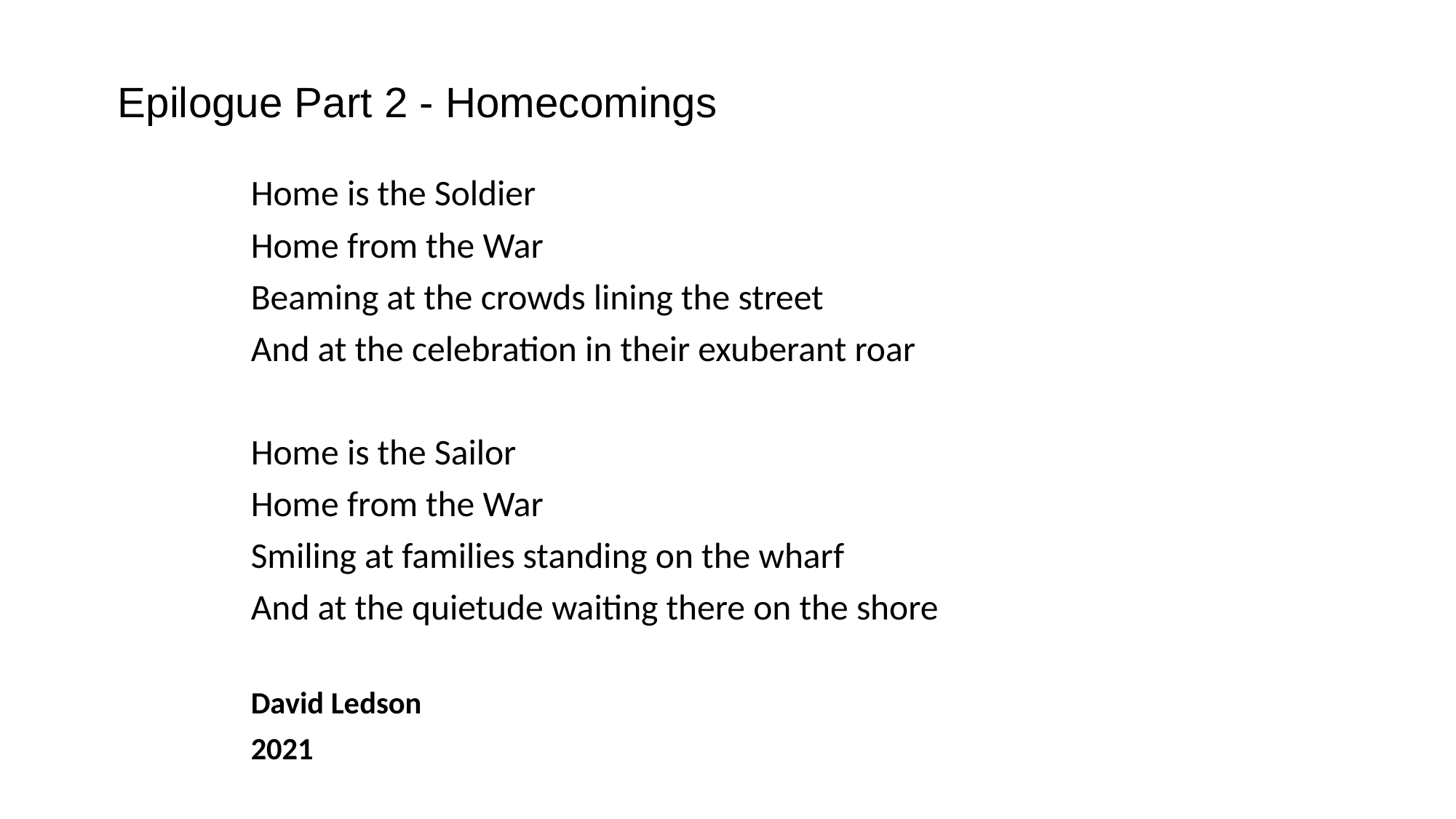

# Epilogue Part 2 - Homecomings
Home is the Soldier
Home from the War
Beaming at the crowds lining the street
And at the celebration in their exuberant roar

Home is the Sailor
Home from the War
Smiling at families standing on the wharf
And at the quietude waiting there on the shore

David Ledson
2021